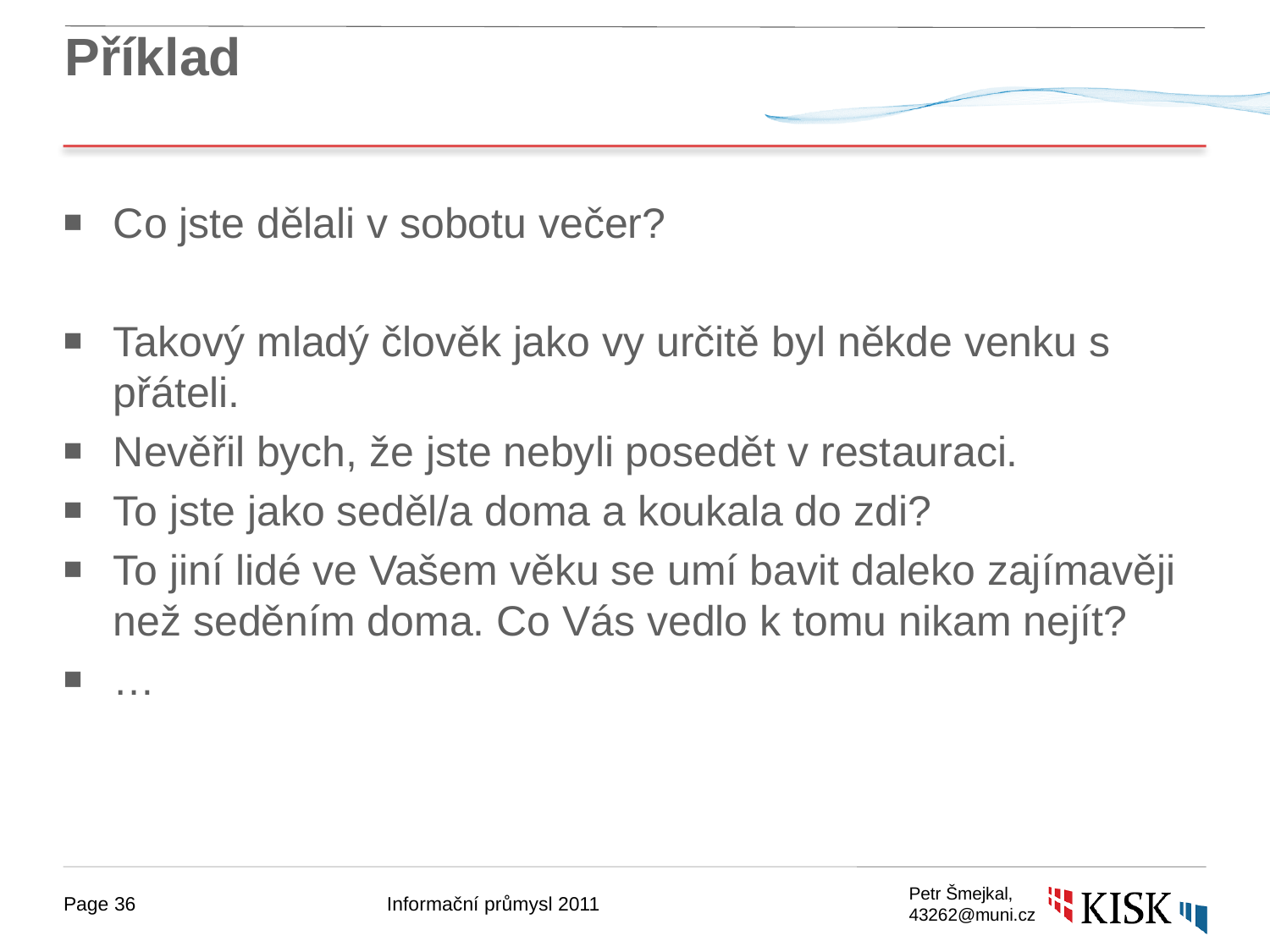

# Příklad
Co jste dělali v sobotu večer?

Takový mladý člověk jako vy určitě byl někde venku s přáteli.
Nevěřil bych, že jste nebyli posedět v restauraci.
To jste jako seděl/a doma a koukala do zdi?
To jiní lidé ve Vašem věku se umí bavit daleko zajímavěji než seděním doma. Co Vás vedlo k tomu nikam nejít?
…